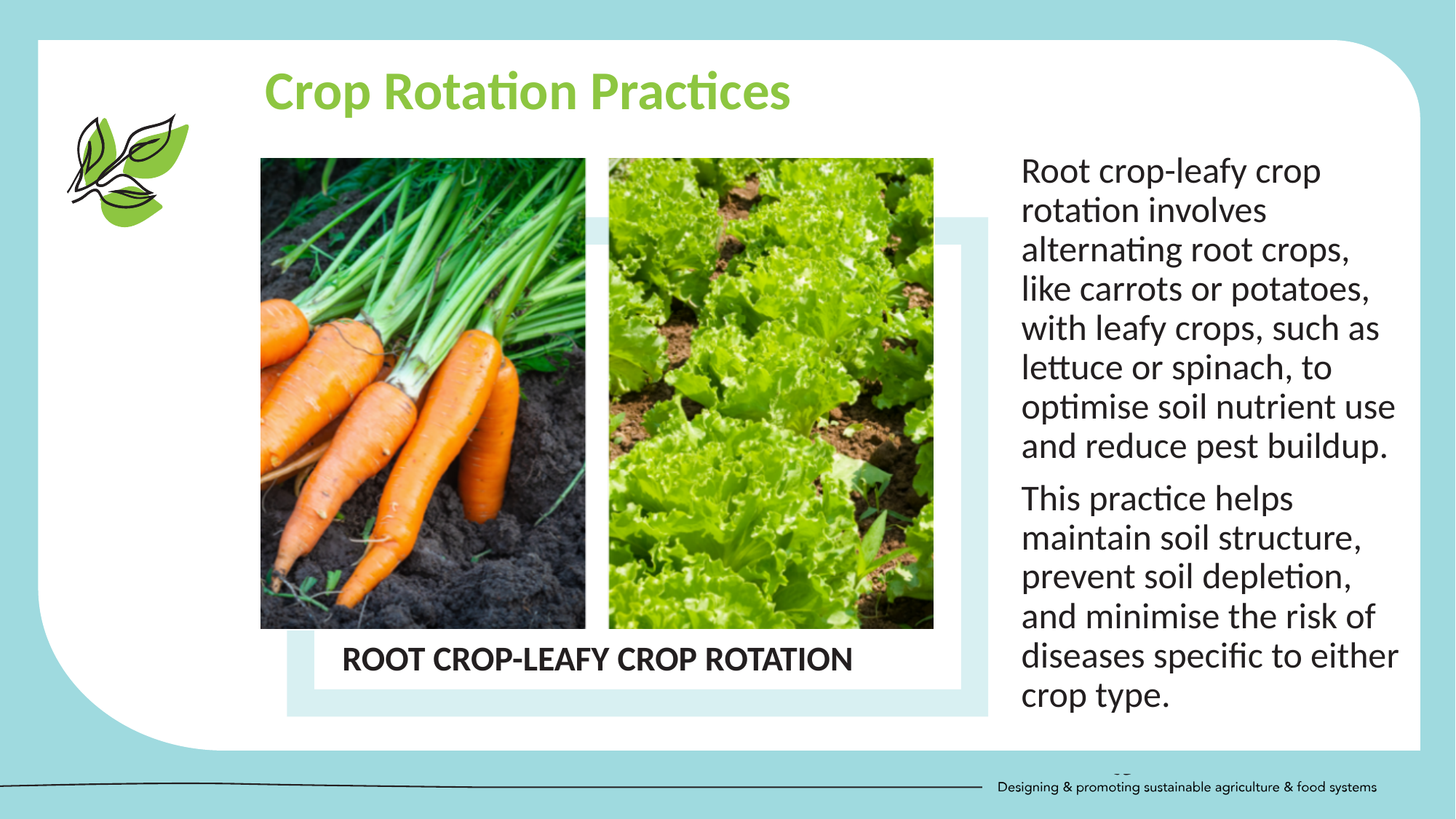

Crop Rotation Practices

Root crop-leafy crop rotation involves alternating root crops, like carrots or potatoes, with leafy crops, such as lettuce or spinach, to optimise soil nutrient use and reduce pest buildup.
This practice helps maintain soil structure, prevent soil depletion, and minimise the risk of diseases specific to either crop type.

ROOT CROP-LEAFY CROP ROTATION